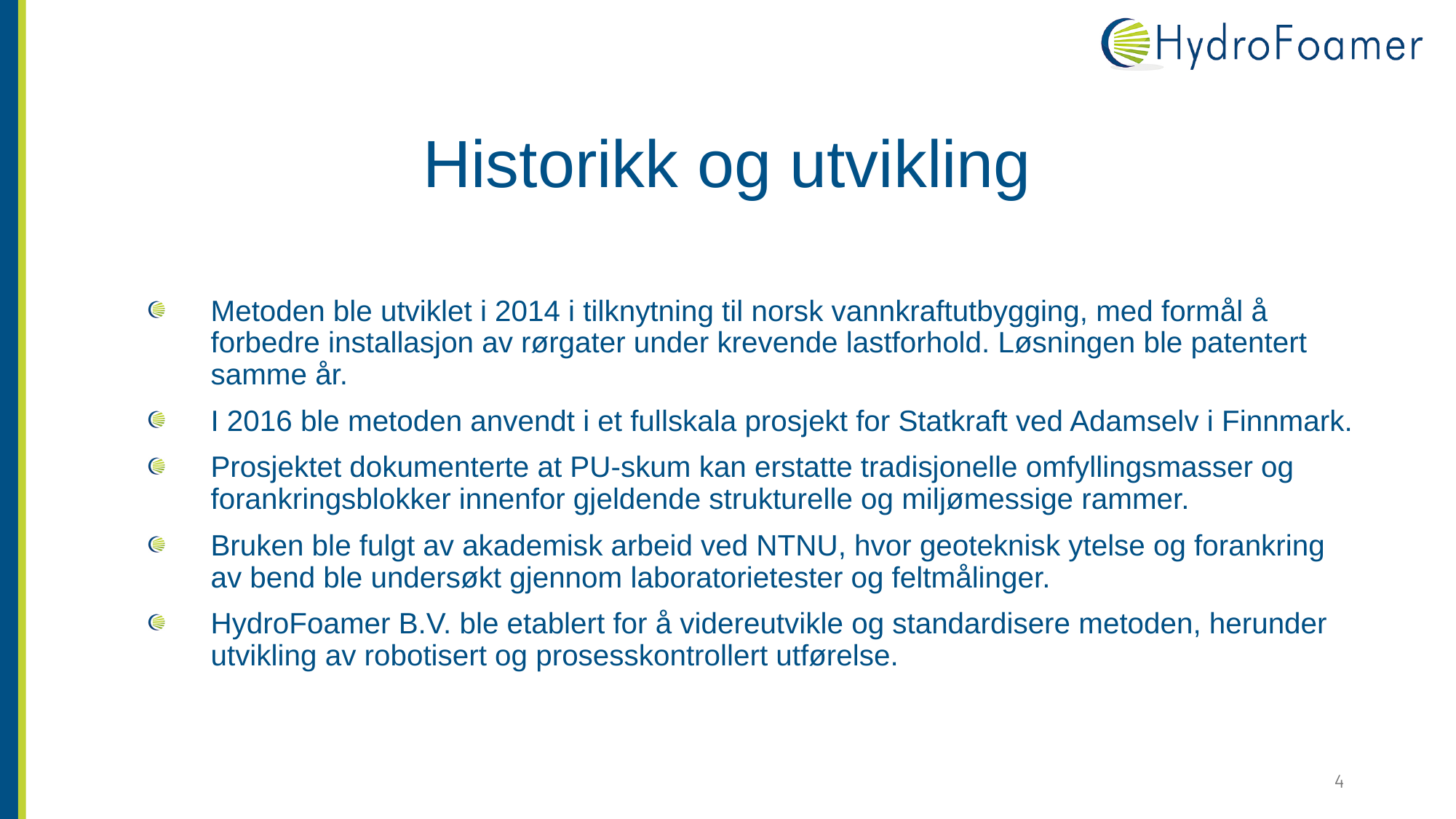

# Historikk og utvikling
Metoden ble utviklet i 2014 i tilknytning til norsk vannkraftutbygging, med formål å forbedre installasjon av rørgater under krevende lastforhold. Løsningen ble patentert samme år.
I 2016 ble metoden anvendt i et fullskala prosjekt for Statkraft ved Adamselv i Finnmark.
Prosjektet dokumenterte at PU-skum kan erstatte tradisjonelle omfyllingsmasser og forankringsblokker innenfor gjeldende strukturelle og miljømessige rammer.
Bruken ble fulgt av akademisk arbeid ved NTNU, hvor geoteknisk ytelse og forankring av bend ble undersøkt gjennom laboratorietester og feltmålinger.
HydroFoamer B.V. ble etablert for å videreutvikle og standardisere metoden, herunder utvikling av robotisert og prosesskontrollert utførelse.

4